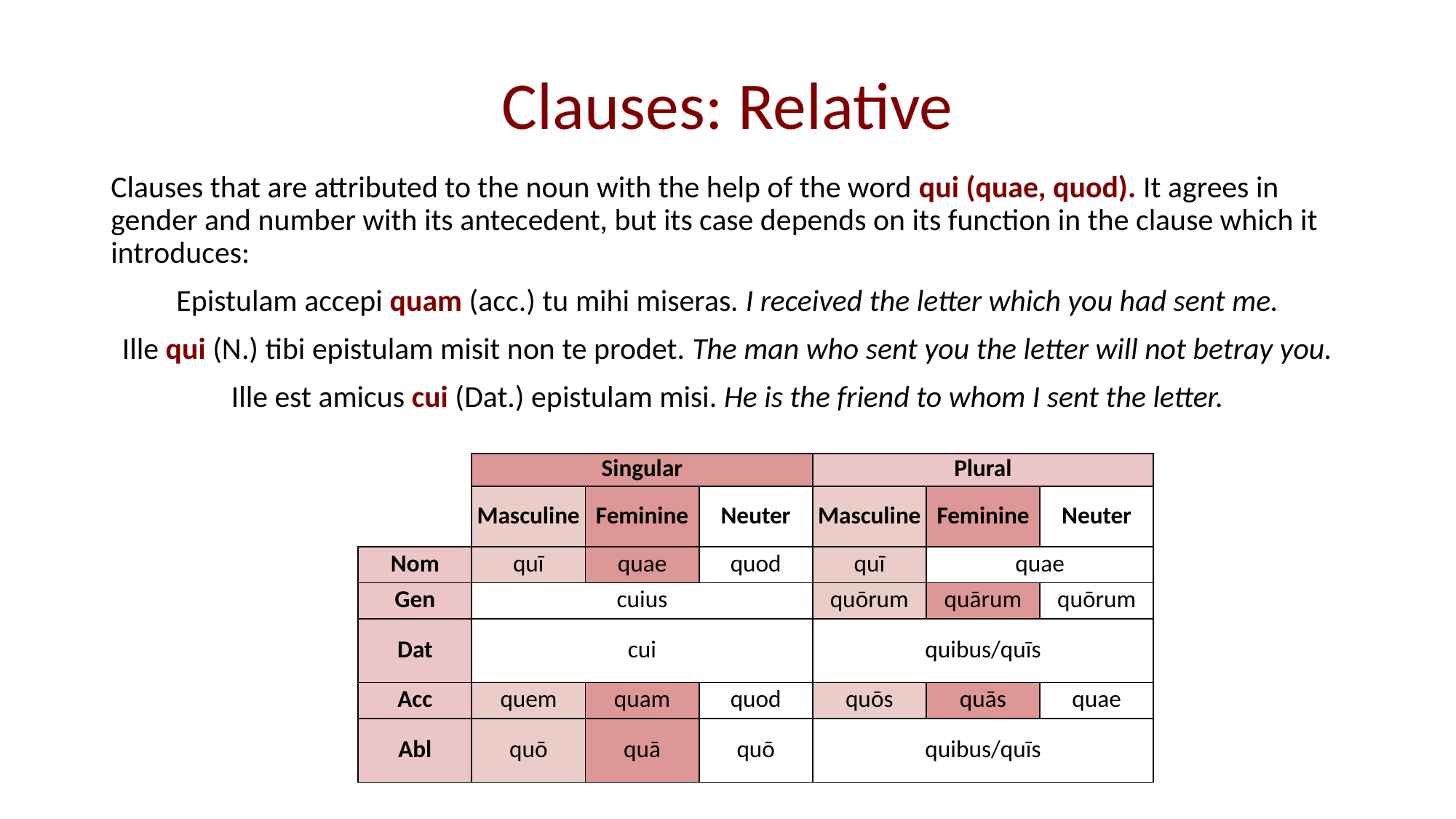

# Clauses: Relative
Clauses that are attributed to the noun with the help of the word qui (quae, quod). It agrees in gender and number with its antecedent, but its case depends on its function in the clause which it introduces:
Epistulam accepi quam (acc.) tu mihi miseras. I received the letter which you had sent me.
Ille qui (N.) tibi epistulam misit non te prodet. The man who sent you the letter will not betray you.
Ille est amicus cui (Dat.) epistulam misi. He is the friend to whom I sent the letter.

|  | Singular |  |  | Plural |  |  |
| --- | --- | --- | --- | --- | --- | --- |
|  | Masculine | Feminine | Neuter | Masculine | Feminine | Neuter |
| Nom | quī | quae | quod | quī | quae |  |
| Gen | cuius |  |  | quōrum | quārum | quōrum |
| Dat | cui |  |  | quibus/quīs |  |  |
| Acc | quem | quam | quod | quōs | quās | quae |
| Abl | quō | quā | quō | quibus/quīs |  |  |